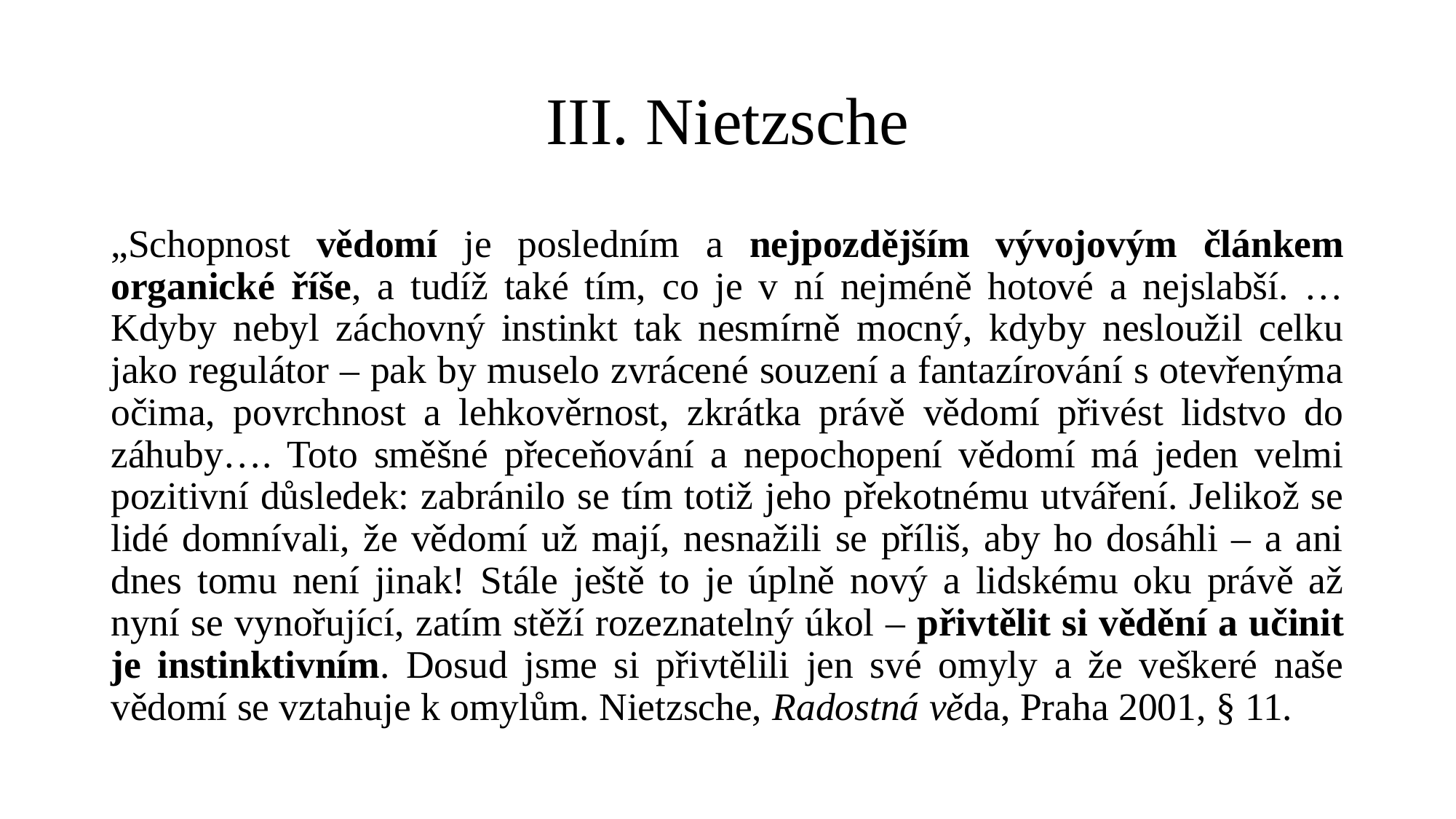

# III. Nietzsche
„Schopnost vědomí je posledním a nejpozdějším vývojovým článkem organické říše, a tudíž také tím, co je v ní nejméně hotové a nejslabší. … Kdyby nebyl záchovný instinkt tak nesmírně mocný, kdyby nesloužil celku jako regulátor – pak by muselo zvrácené souzení a fantazírování s otevřenýma očima, povrchnost a lehkověrnost, zkrátka právě vědomí přivést lidstvo do záhuby…. Toto směšné přeceňování a nepochopení vědomí má jeden velmi pozitivní důsledek: zabránilo se tím totiž jeho překotnému utváření. Jelikož se lidé domnívali, že vědomí už mají, nesnažili se příliš, aby ho dosáhli – a ani dnes tomu není jinak! Stále ještě to je úplně nový a lidskému oku právě až nyní se vynořující, zatím stěží rozeznatelný úkol – přivtělit si vědění a učinit je instinktivním. Dosud jsme si přivtělili jen své omyly a že veškeré naše vědomí se vztahuje k omylům. Nietzsche, Radostná věda, Praha 2001, § 11.